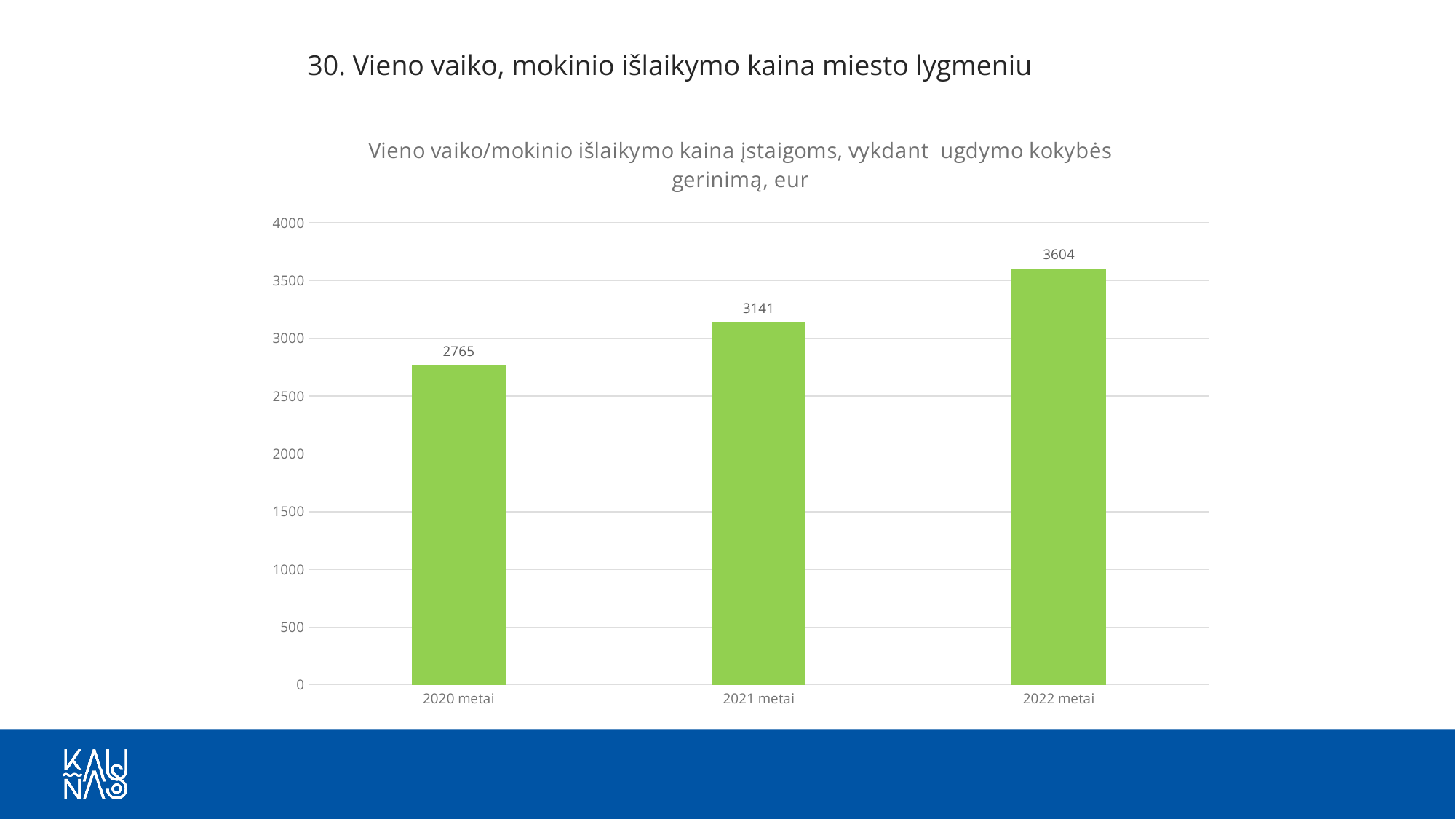

30. Vieno vaiko, mokinio išlaikymo kaina miesto lygmeniu

### Chart: Vieno vaiko/mokinio išlaikymo kaina įstaigoms, vykdant  ugdymo kokybės gerinimą, eur

| Category | Vieno vaiko išlaikymo kaina įstaigoms vykdant  ugdymo kokybės gerinimą eur |
|---|---|
| 2020 metai | 2764.7991887573066 |
| 2021 metai | 3141.2983236994205 |
| 2022 metai | 3604.4833639097415 |